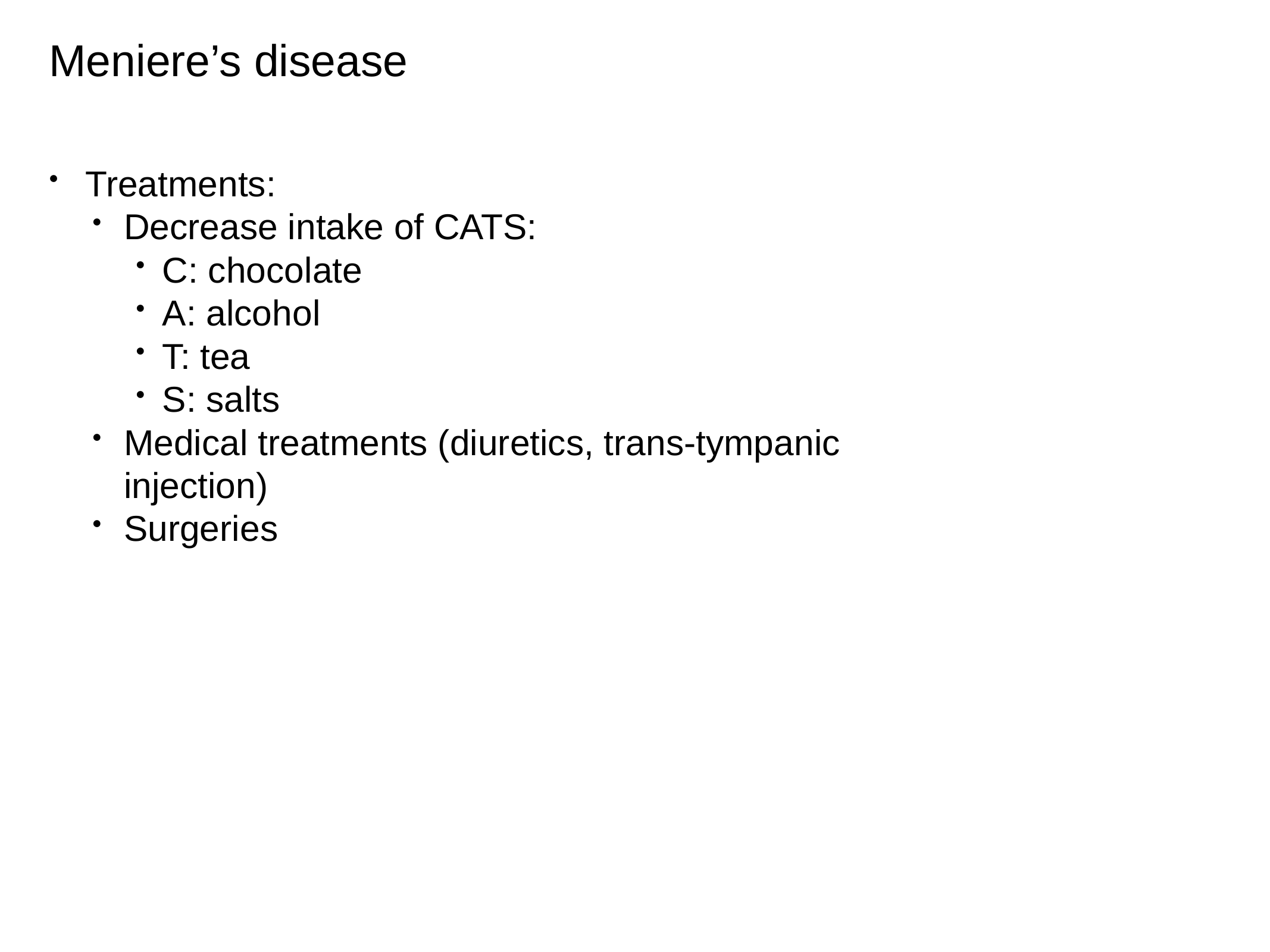

# Meniere’s disease
Treatments:
Decrease intake of CATS:
C: chocolate
A: alcohol
T: tea
S: salts
Medical treatments (diuretics, trans-tympanic injection)
Surgeries